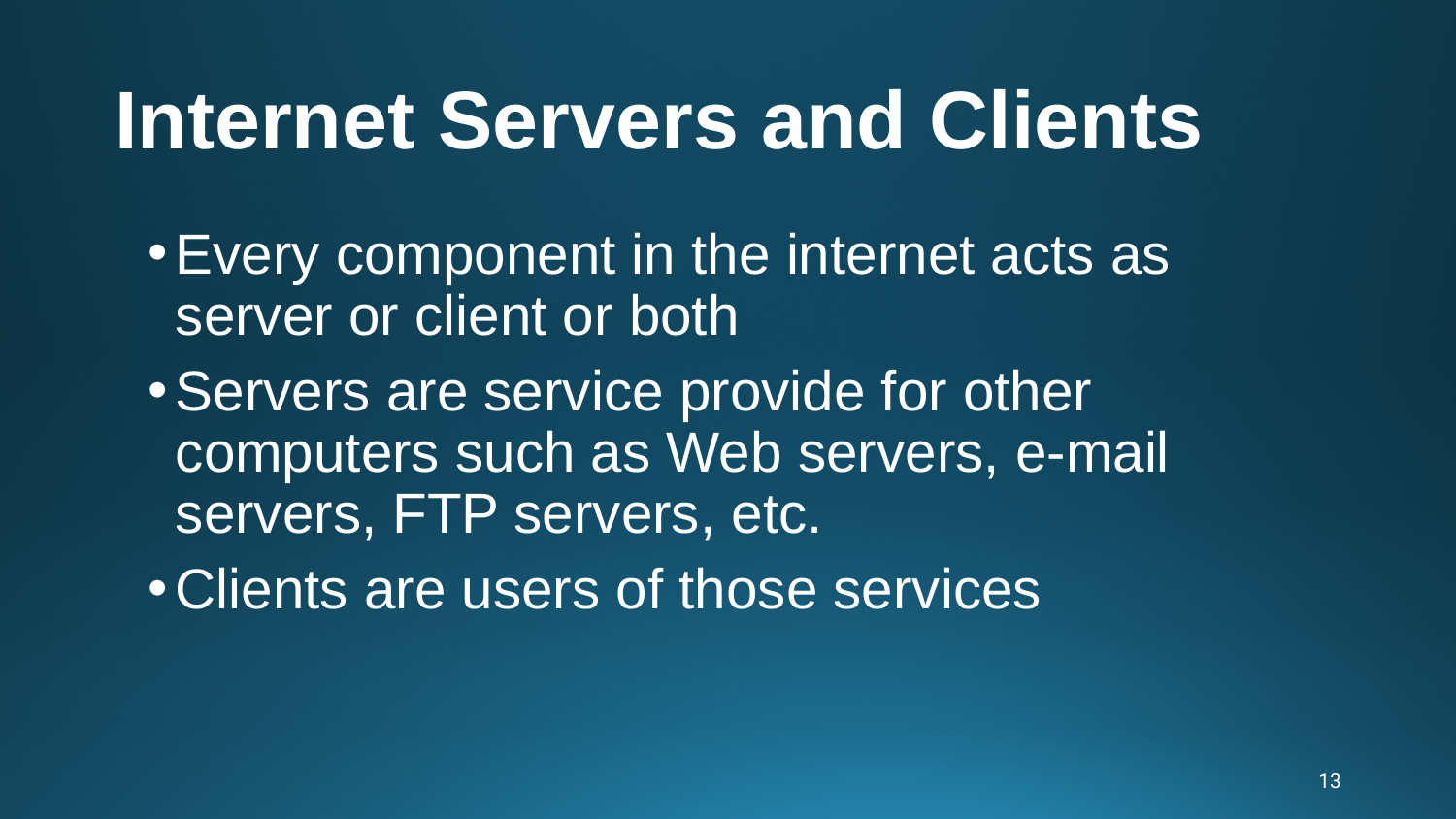

# Internet Servers and Clients
Every component in the internet acts as server or client or both
Servers are service provide for other computers such as Web servers, e-mail servers, FTP servers, etc.
Clients are users of those services
13